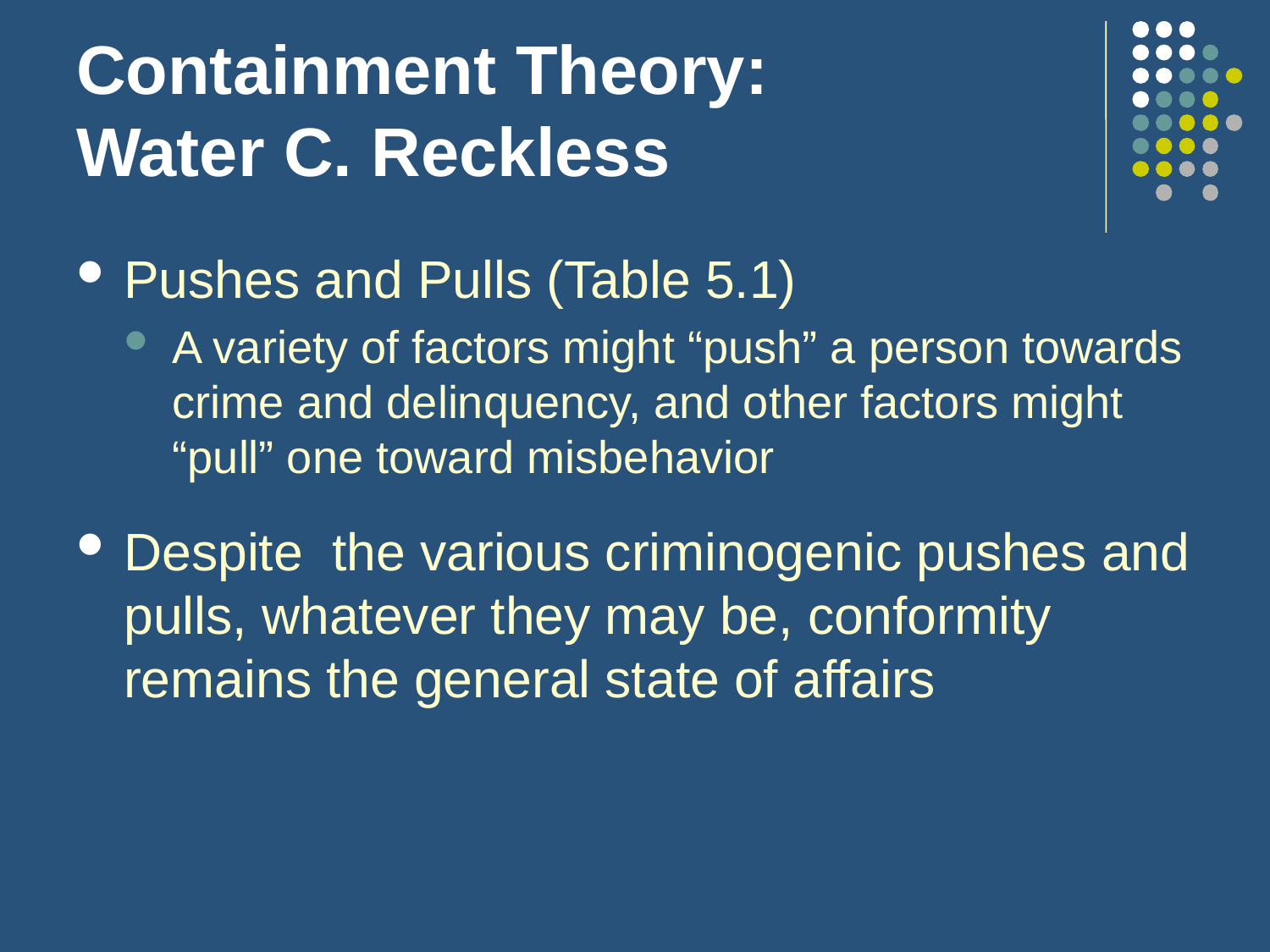

# Containment Theory: Water C. Reckless
Pushes and Pulls (Table 5.1)
A variety of factors might “push” a person towards crime and delinquency, and other factors might “pull” one toward misbehavior

Despite  the various criminogenic pushes and pulls, whatever they may be, conformity remains the general state of affairs